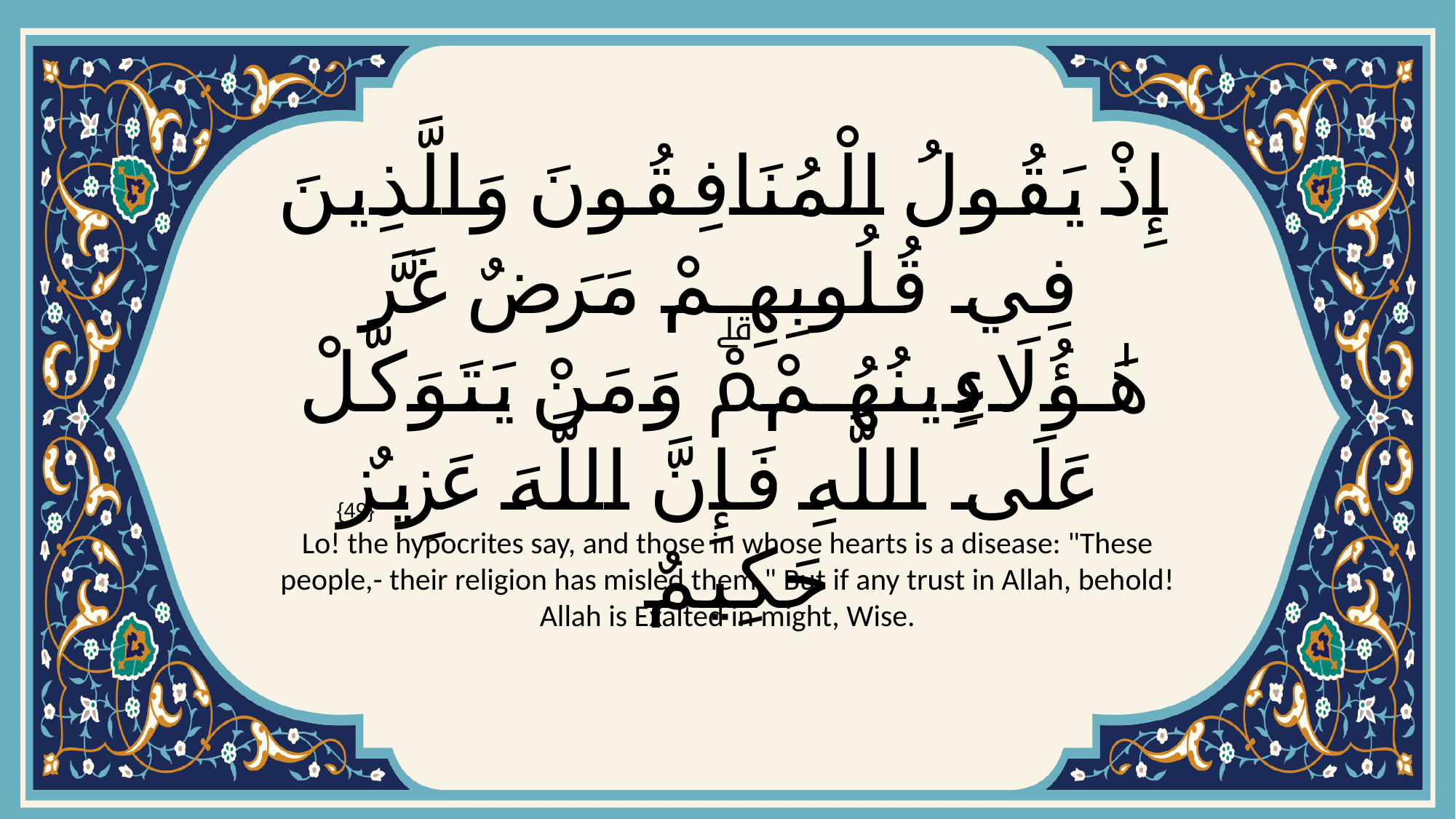

# إِذْ يَقُولُ الْمُنَافِقُونَ وَالَّذِينَ فِي قُلُوبِهِمْ مَرَضٌ غَرَّ هَٰؤُلَاءِ دِينُهُمْۗ وَمَنْ يَتَوَكَّلْ عَلَى اللَّهِ فَإِنَّ اللَّهَ عَزِيزٌ حَكِيمٌ
{49}
Lo! the hypocrites say, and those in whose hearts is a disease: "These people,- their religion has misled them." But if any trust in Allah, behold! Allah is Exalted in might, Wise.